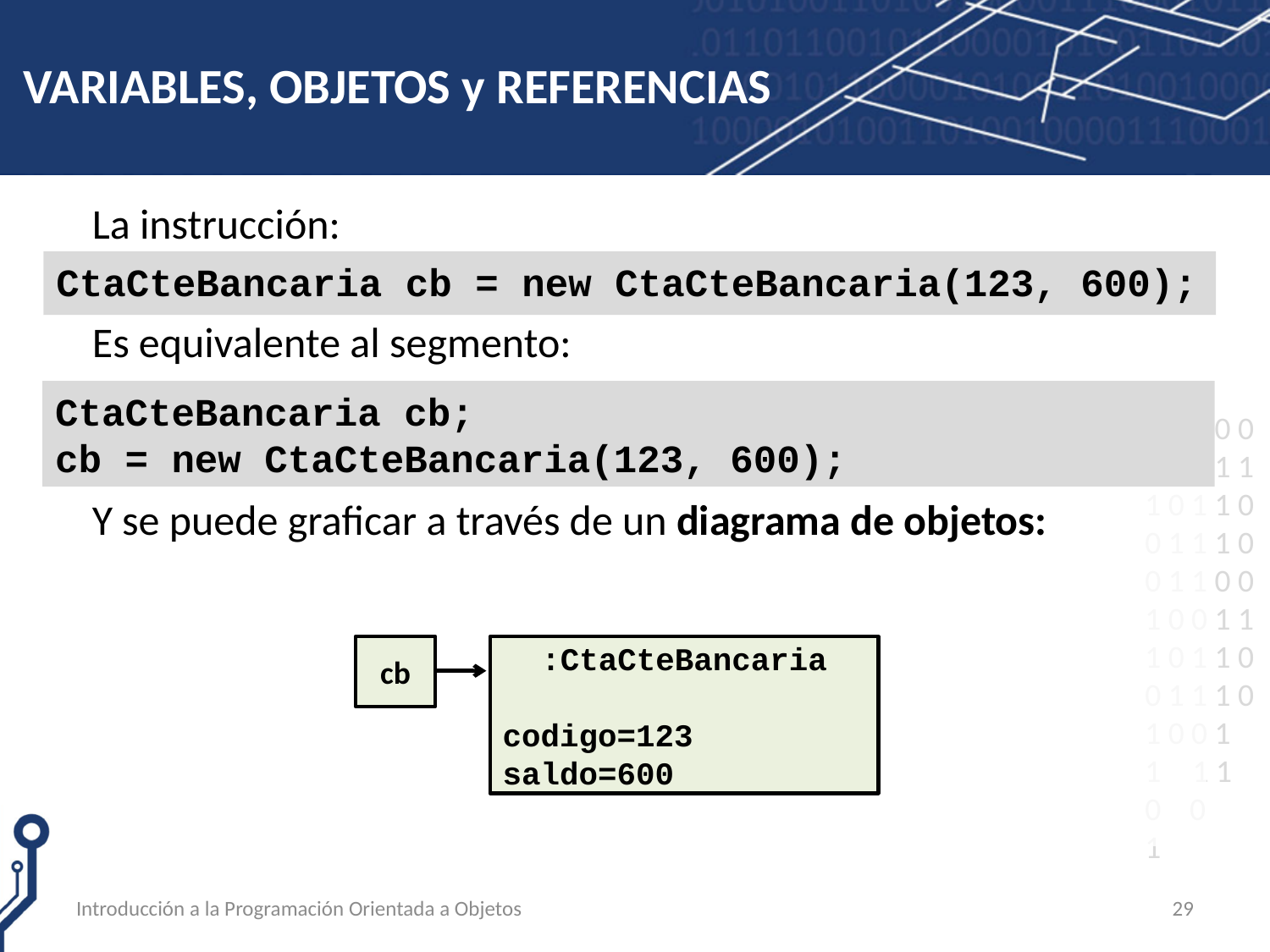

# VARIABLES, OBJETOS y REFERENCIAS
La instrucción:

Es equivalente al segmento:

Y se puede graficar a través de un diagrama de objetos:

CtaCteBancaria cb = new CtaCteBancaria(123, 600);
CtaCteBancaria cb;
cb = new CtaCteBancaria(123, 600);
cb
:CtaCteBancaria

codigo=123
saldo=600
Introducción a la Programación Orientada a Objetos
29